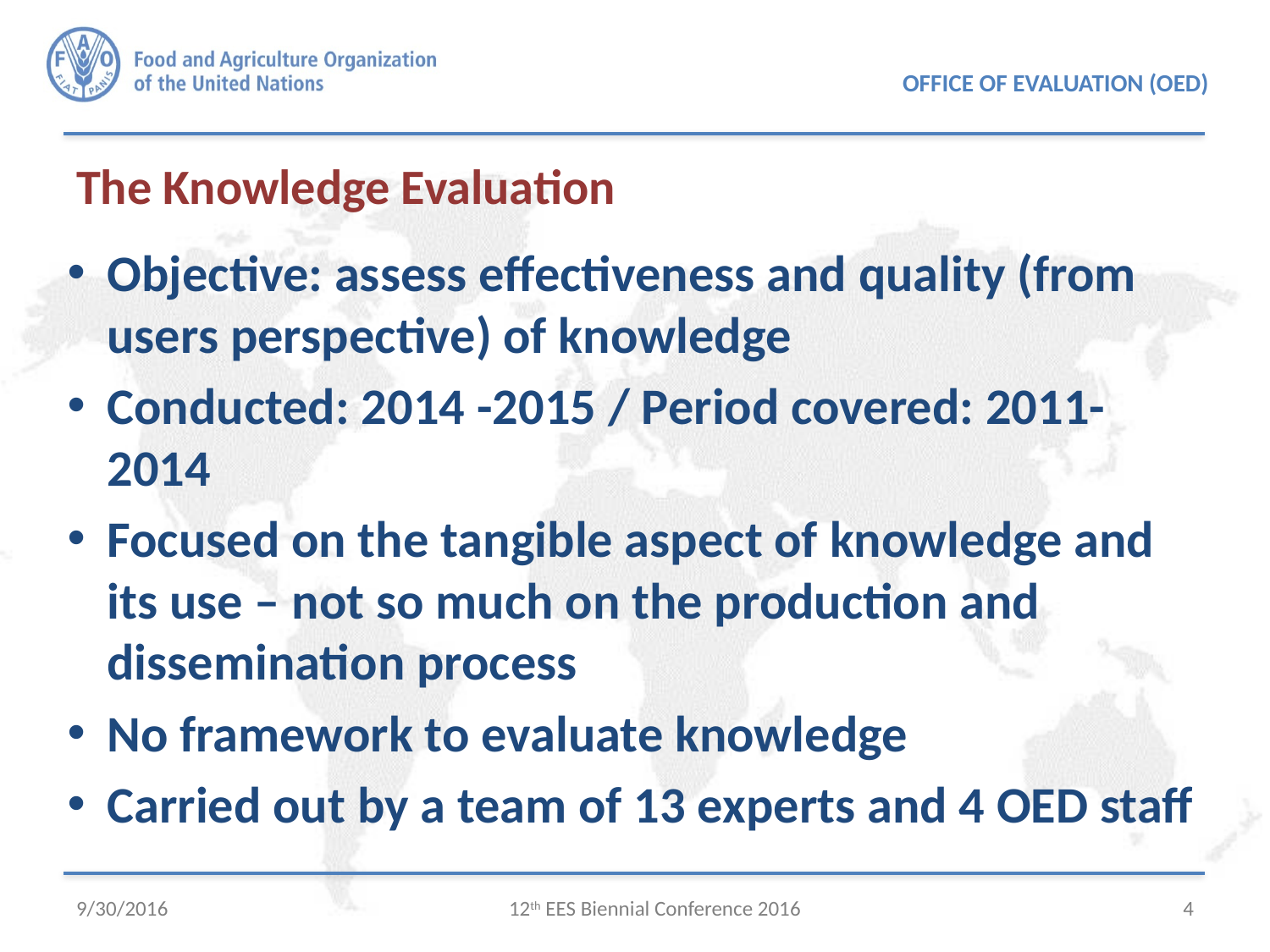

# The Knowledge Evaluation
Objective: assess effectiveness and quality (from users perspective) of knowledge
Conducted: 2014 -2015 / Period covered: 2011-2014
Focused on the tangible aspect of knowledge and its use – not so much on the production and dissemination process
No framework to evaluate knowledge
Carried out by a team of 13 experts and 4 OED staff
9/30/2016
12th EES Biennial Conference 2016
4